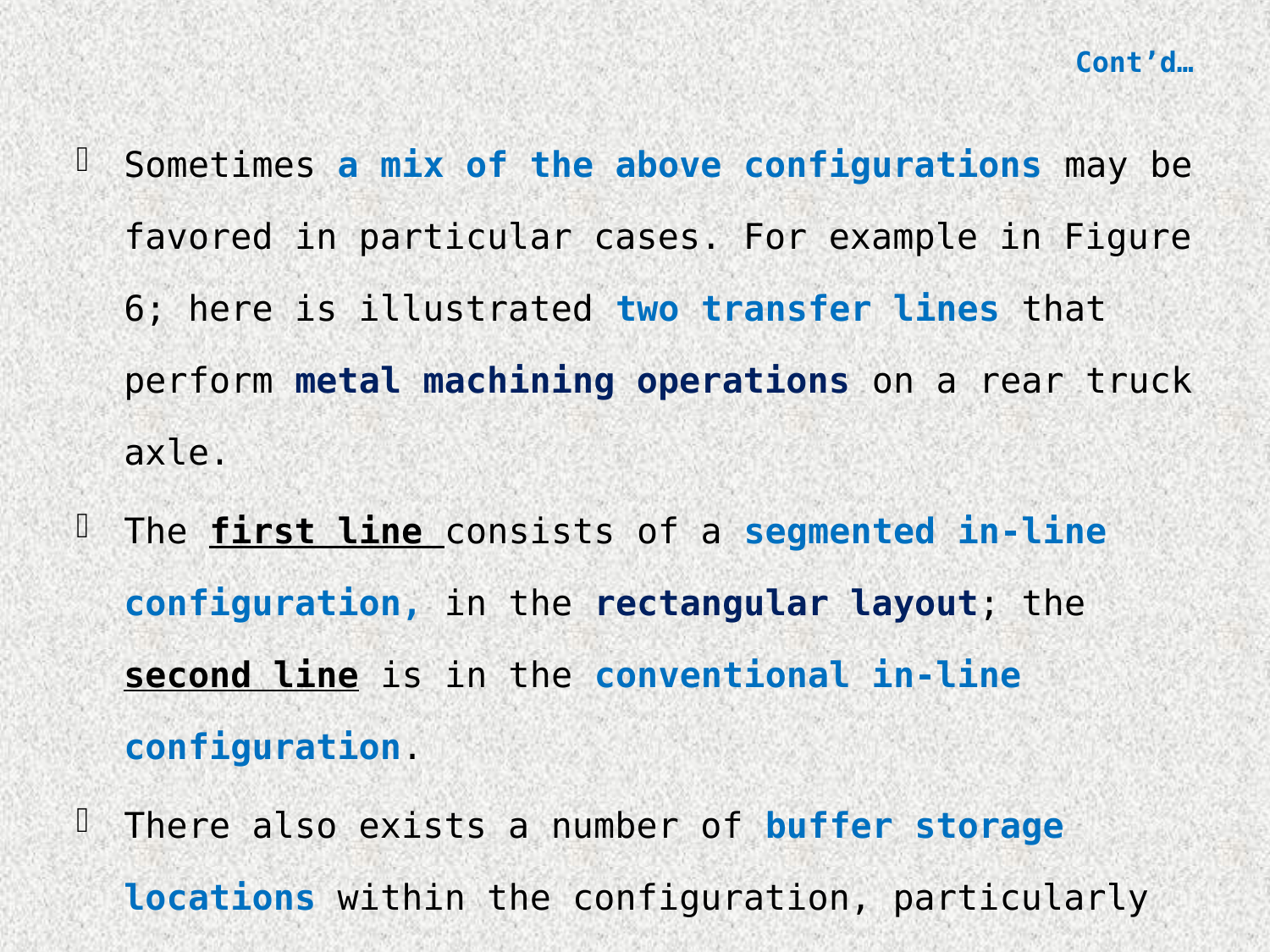

# Cont’d…
Sometimes a mix of the above configurations may be favored in particular cases. For example in Figure 6; here is illustrated two transfer lines that perform metal machining operations on a rear truck axle.
The first line consists of a segmented in-line configuration, in the rectangular layout; the second line is in the conventional in-line configuration.
There also exists a number of buffer storage locations within the configuration, particularly from one transfer line to the next.